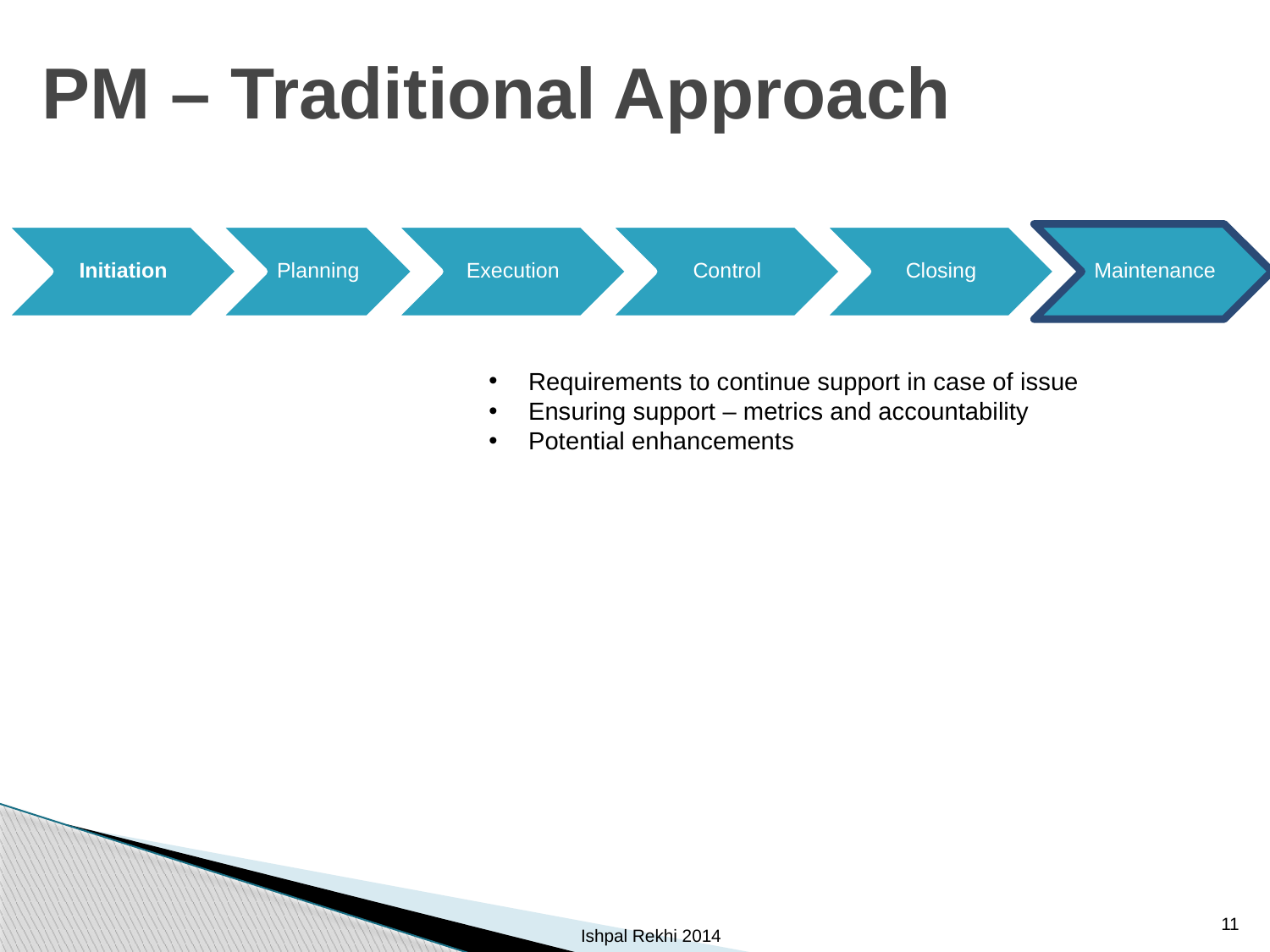

# PM – Traditional Approach
Initiation
Planning
Execution
Control
Closing
Maintenance
Requirements to continue support in case of issue
Ensuring support – metrics and accountability
Potential enhancements
11
Ishpal Rekhi 2014